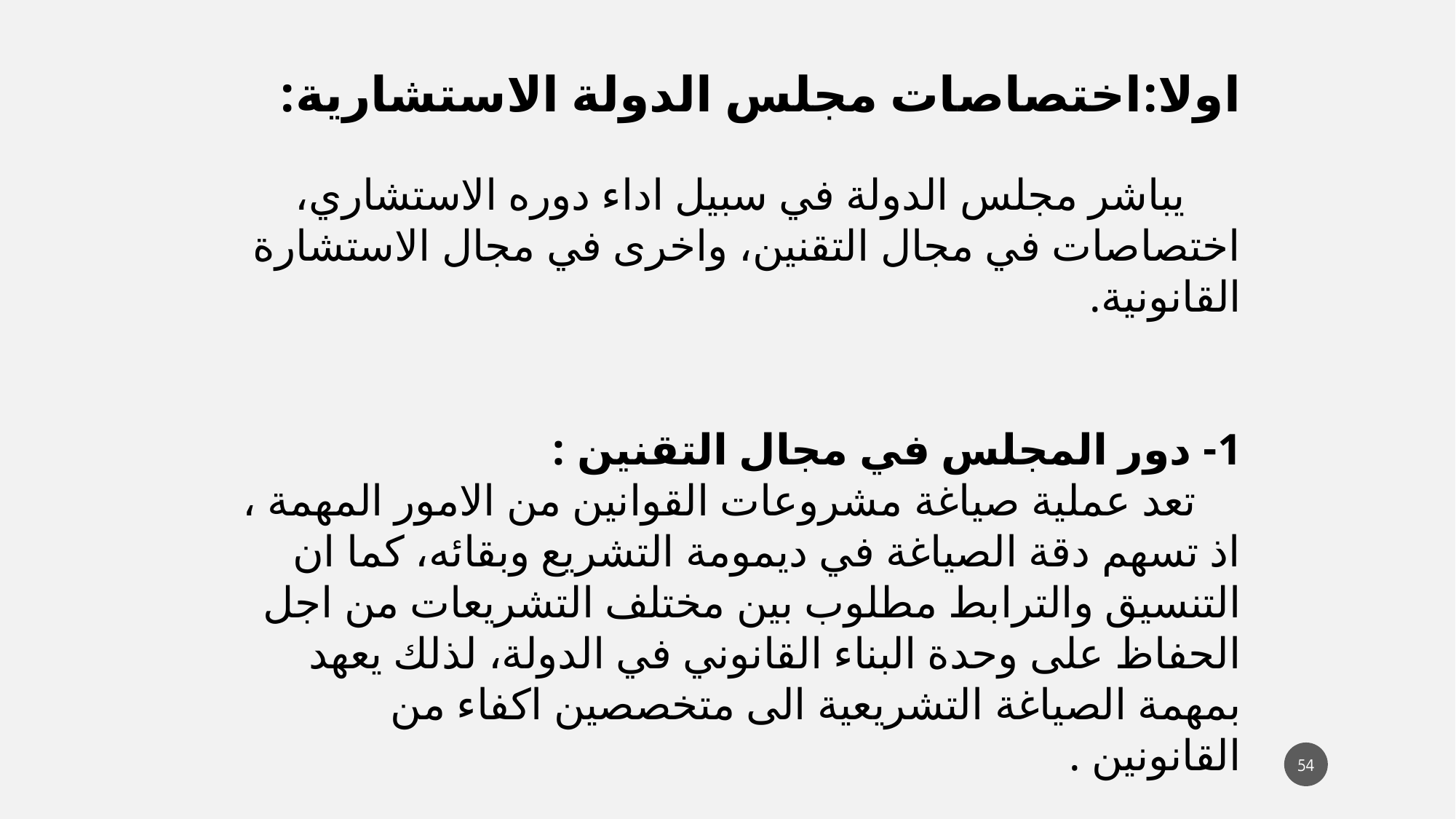

اولا:اختصاصات مجلس الدولة الاستشارية:

     يباشر مجلس الدولة في سبيل اداء دوره الاستشاري، اختصاصات في مجال التقنين، واخرى في مجال الاستشارة القانونية.

1- دور المجلس في مجال التقنين :
    تعد عملية صياغة مشروعات القوانين من الامور المهمة ، اذ تسهم دقة الصياغة في ديمومة التشريع وبقائه، كما ان التنسيق والترابط مطلوب بين مختلف التشريعات من اجل الحفاظ على وحدة البناء القانوني في الدولة، لذلك يعهد بمهمة الصياغة التشريعية الى متخصصين اكفاء من القانونين .
54